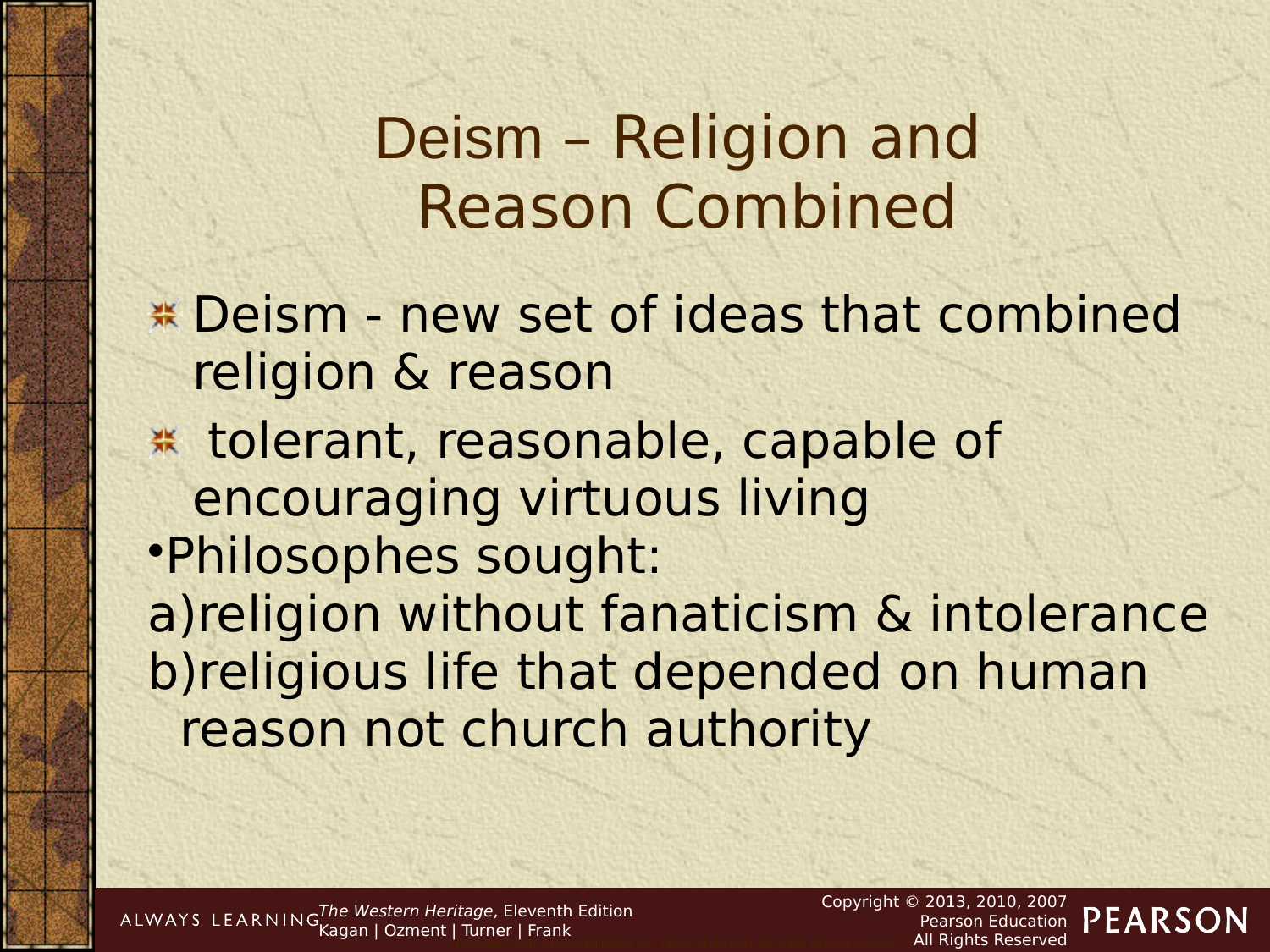

Deism – Religion and
Reason Combined
Deism - new set of ideas that combined religion & reason
 tolerant, reasonable, capable of encouraging virtuous living
Philosophes sought:
religion without fanaticism & intolerance
religious life that depended on human reason not church authority